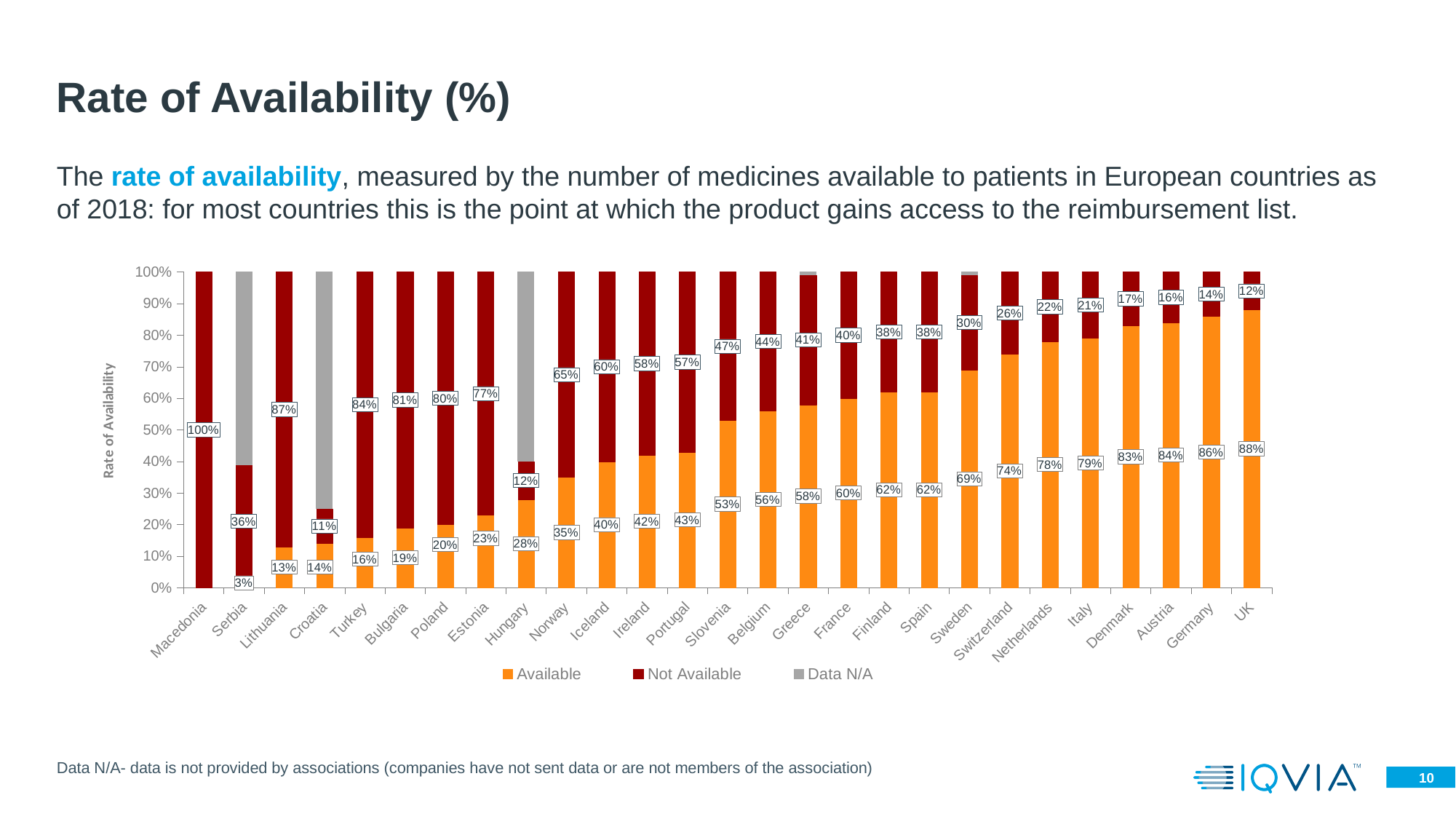

# Rate of Availability (%)
The rate of availability, measured by the number of medicines available to patients in European countries as of 2018: for most countries this is the point at which the product gains access to the reimbursement list.

### Chart

| Category | Available | Not Available | Data N/A |
|---|---|---|---|
| Macedonia | 0.0 | 1.0 | 0.0 |
| Serbia | 0.03 | 0.36 | 0.61 |
| Lithuania | 0.13 | 0.87 | 0.0 |
| Croatia | 0.14 | 0.11 | 0.75 |
| Turkey | 0.16 | 0.84 | 0.0 |
| Bulgaria | 0.19 | 0.81 | 0.0 |
| Poland | 0.2 | 0.8 | 0.0 |
| Estonia | 0.23 | 0.77 | 0.0 |
| Hungary | 0.28 | 0.12 | 0.6 |
| Norway | 0.35 | 0.65 | 0.0 |
| Iceland | 0.4 | 0.6 | 0.0 |
| Ireland | 0.42 | 0.58 | 0.0 |
| Portugal | 0.43 | 0.57 | 0.0 |
| Slovenia | 0.53 | 0.47 | 0.0 |
| Belgium | 0.56 | 0.44 | 0.0 |
| Greece | 0.58 | 0.41 | 0.01 |
| France | 0.6 | 0.4 | 0.0 |
| Finland | 0.62 | 0.38 | 0.0 |
| Spain | 0.62 | 0.38 | 0.0 |
| Sweden | 0.69 | 0.3 | 0.02 |
| Switzerland | 0.74 | 0.26 | 0.0 |
| Netherlands | 0.78 | 0.22 | 0.0 |
| Italy | 0.79 | 0.21 | 0.0 |
| Denmark | 0.83 | 0.17 | 0.0 |
| Austria | 0.84 | 0.16 | 0.0 |
| Germany | 0.86 | 0.14 | 0.0 |
| UK | 0.88 | 0.12 | 0.0 |
Data N/A- data is not provided by associations (companies have not sent data or are not members of the association)